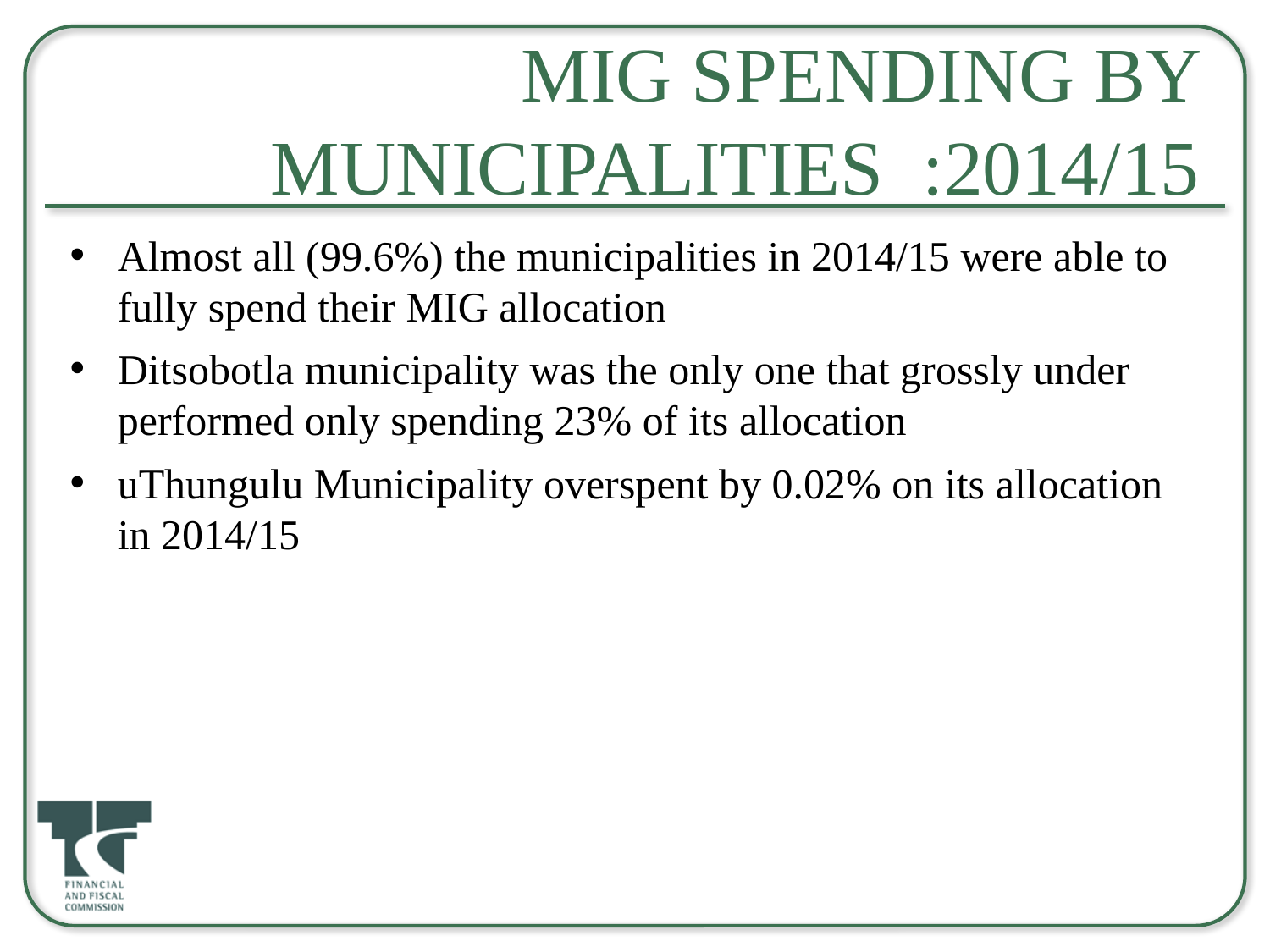

# MIG Spending by Municipalities  :2014/15
Almost all (99.6%) the municipalities in 2014/15 were able to fully spend their MIG allocation
Ditsobotla municipality was the only one that grossly under performed only spending 23% of its allocation
uThungulu Municipality overspent by 0.02% on its allocation in 2014/15